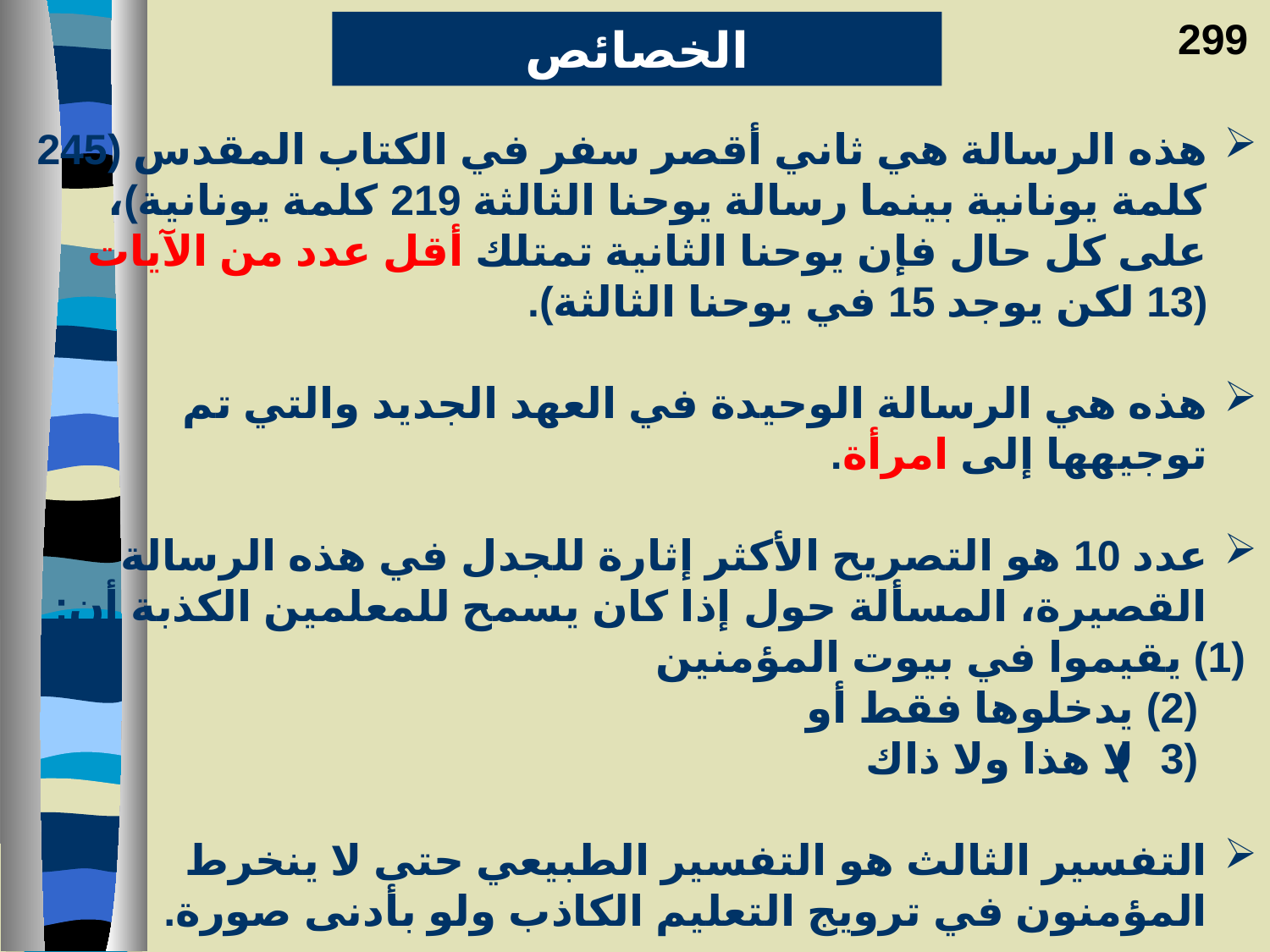

299
الخصائص
هذه الرسالة هي ثاني أقصر سفر في الكتاب المقدس (245 كلمة يونانية بينما رسالة يوحنا الثالثة 219 كلمة يونانية)، على كل حال فإن يوحنا الثانية تمتلك أقل عدد من الآيات (13 لكن يوجد 15 في يوحنا الثالثة).

هذه هي الرسالة الوحيدة في العهد الجديد والتي تم توجيهها إلى امرأة.

عدد 10 هو التصريح الأكثر إثارة للجدل في هذه الرسالة القصيرة، المسألة حول إذا كان يسمح للمعلمين الكذبة أن:
	 (1) يقيموا في بيوت المؤمنين
     (2) يدخلوها فقط أو
     (3) لا هذا ولا ذاك

التفسير الثالث هو التفسير الطبيعي حتى لا ينخرط المؤمنون في ترويج التعليم الكاذب ولو بأدنى صورة.